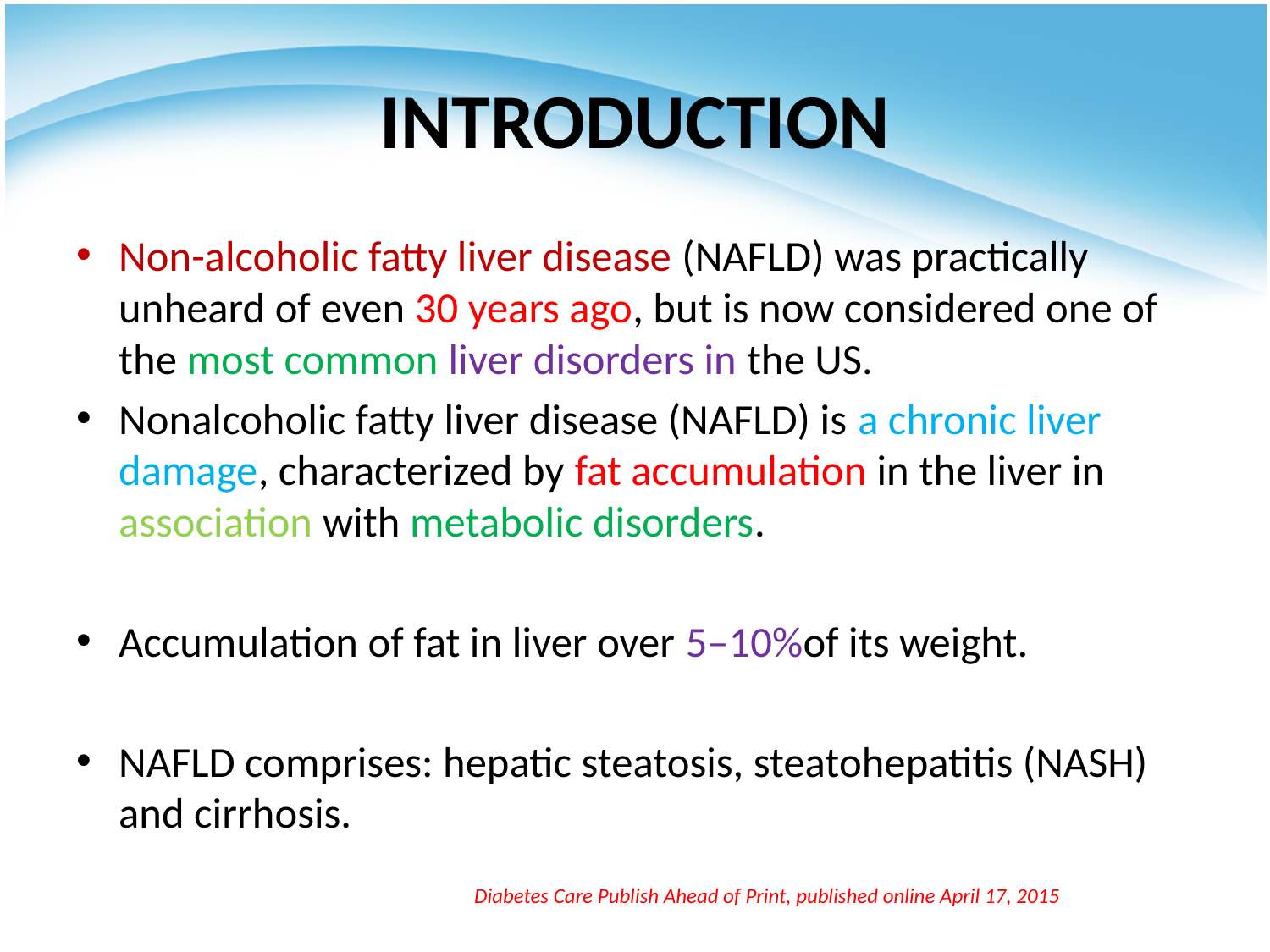

# INTRODUCTION
Non-alcoholic fatty liver disease (NAFLD) was practically unheard of even 30 years ago, but is now considered one of the most common liver disorders in the US.
Nonalcoholic fatty liver disease (NAFLD) is a chronic liver damage, characterized by fat accumulation in the liver in association with metabolic disorders.

Accumulation of fat in liver over 5–10%of its weight.

NAFLD comprises: hepatic steatosis, steatohepatitis (NASH) and cirrhosis.
Diabetes Care Publish Ahead of Print, published online April 17, 2015